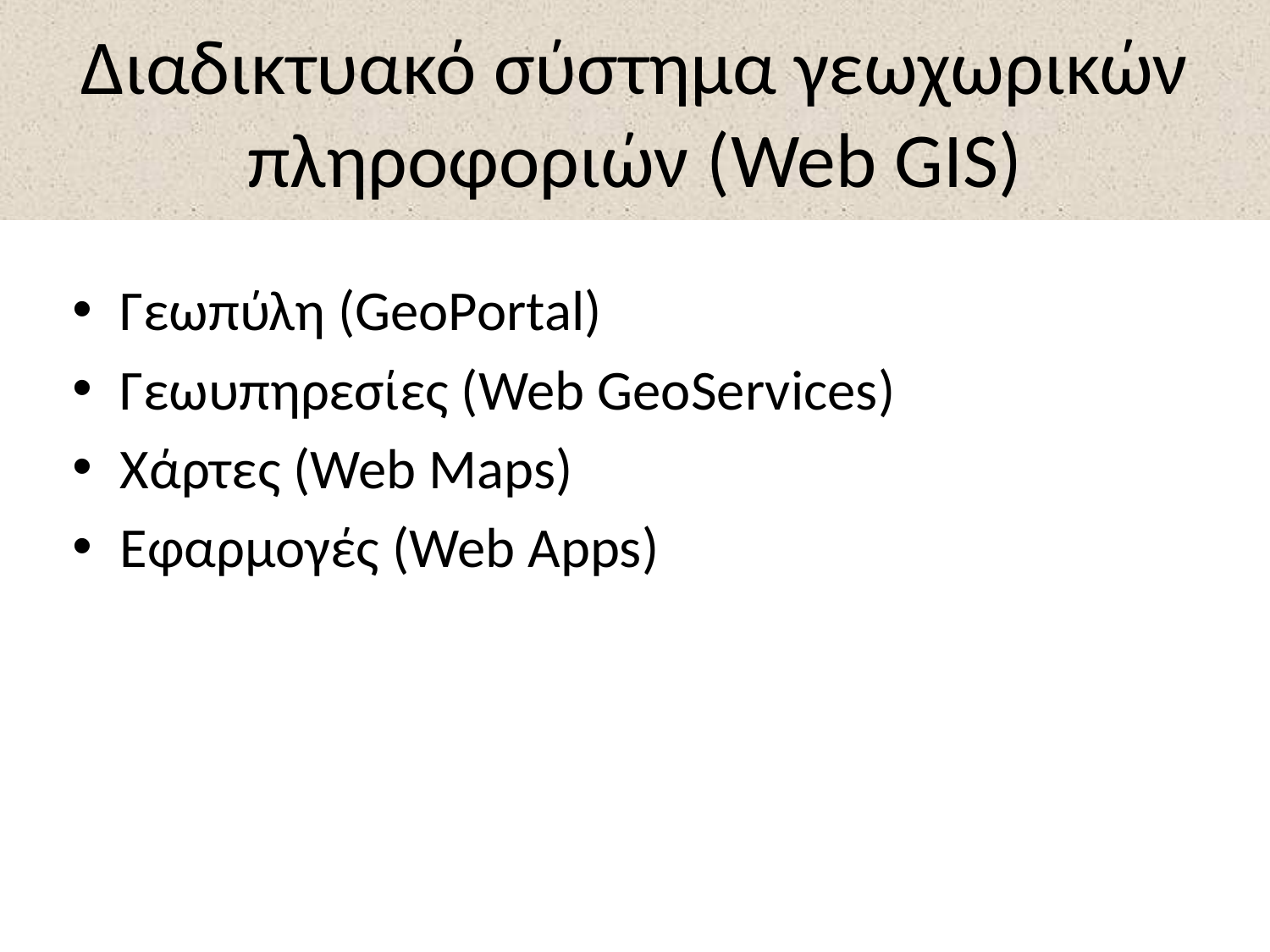

# Διαδικτυακό σύστημα γεωχωρικών πληροφοριών (Web GIS)
Γεωπύλη (GeoPortal)
Γεωυπηρεσίες (Web GeoServices)
Χάρτες (Web Maps)
Εφαρμογές (Web Apps)